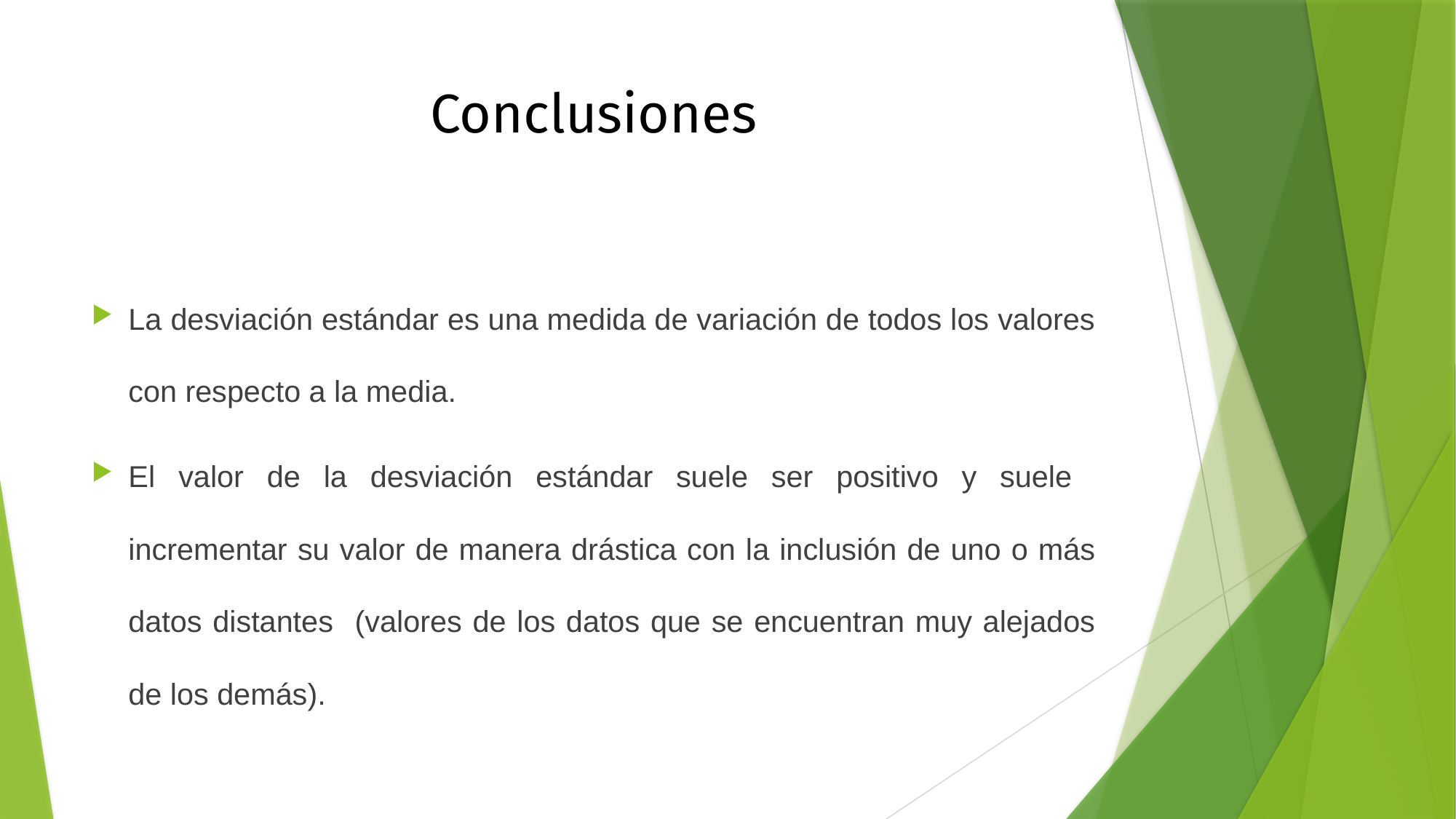

# Conclusiones
La desviación estándar es una medida de variación de todos los valores con respecto a la media.
El valor de la desviación estándar suele ser positivo y suele  incrementar su valor de manera drástica con la inclusión de uno o más datos distantes  (valores de los datos que se encuentran muy alejados de los demás).